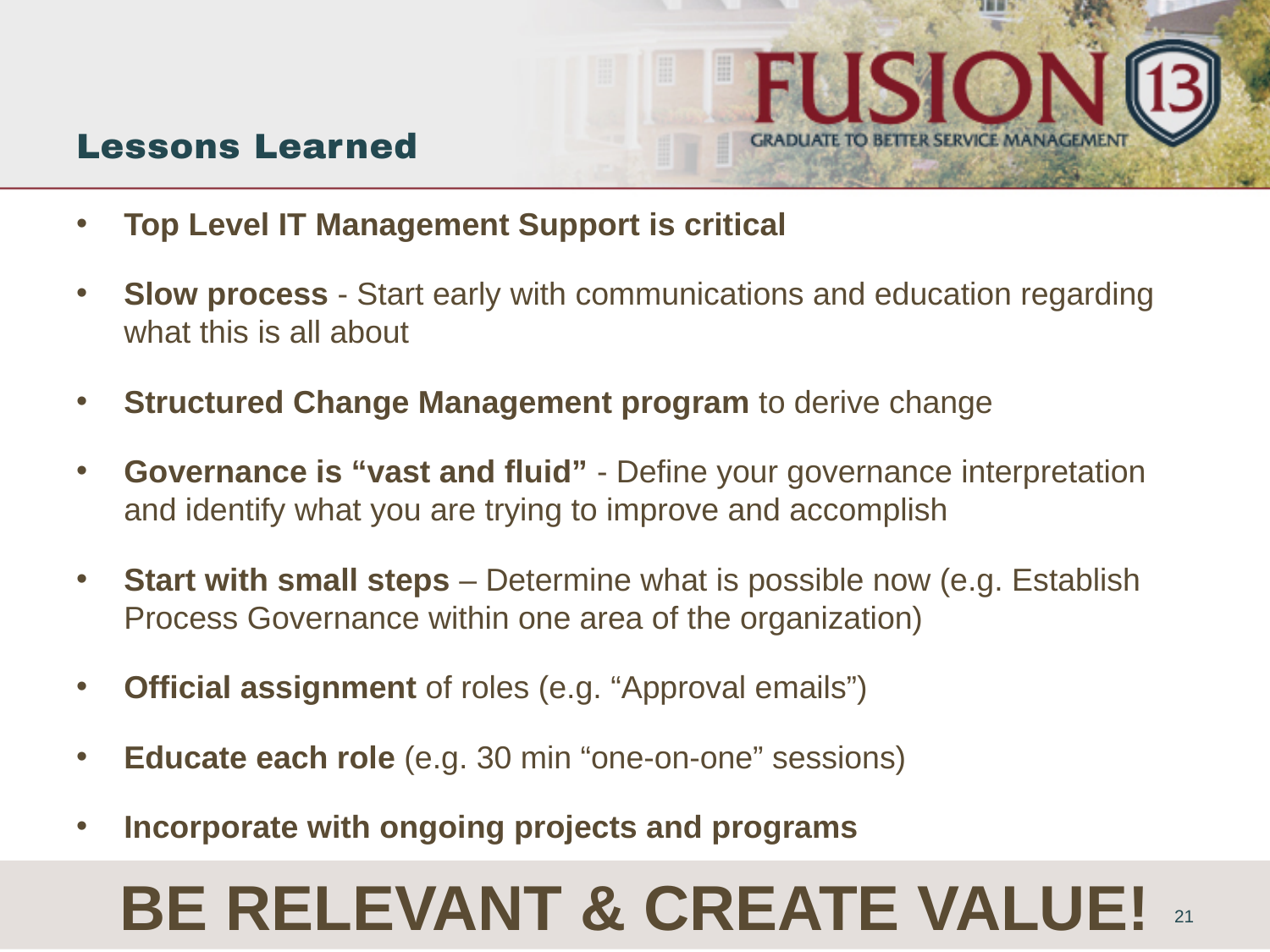

# Lessons Learned
Top Level IT Management Support is critical
Slow process - Start early with communications and education regarding what this is all about
Structured Change Management program to derive change
Governance is “vast and fluid” - Define your governance interpretation and identify what you are trying to improve and accomplish
Start with small steps – Determine what is possible now (e.g. Establish Process Governance within one area of the organization)
Official assignment of roles (e.g. “Approval emails”)
Educate each role (e.g. 30 min “one-on-one” sessions)
Incorporate with ongoing projects and programs
BE RELEVANT & CREATE VALUE!
21